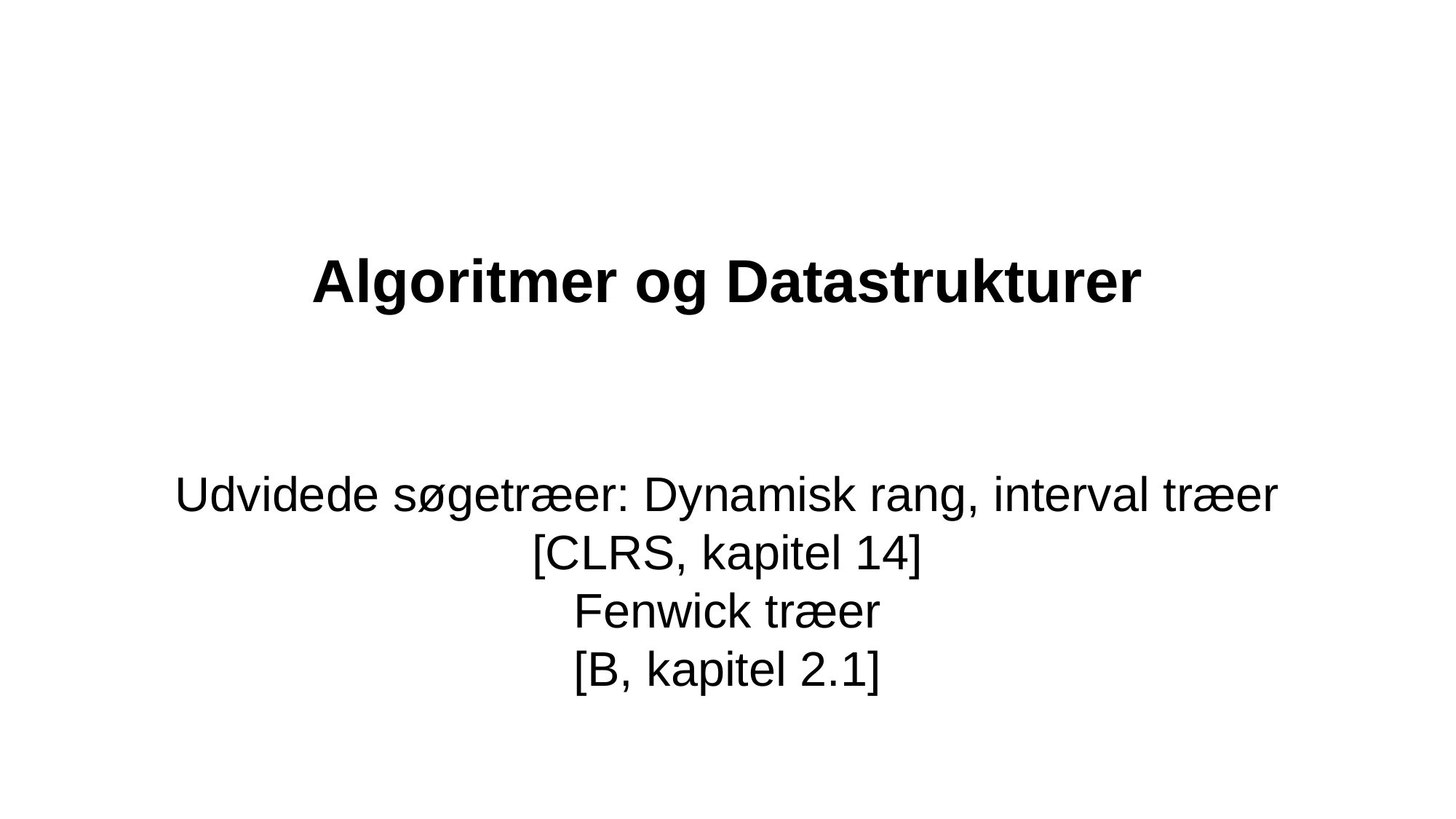

Algoritmer og Datastrukturer

Udvidede søgetræer: Dynamisk rang, interval træer
[CLRS, kapitel 14]
Fenwick træer
[B, kapitel 2.1]